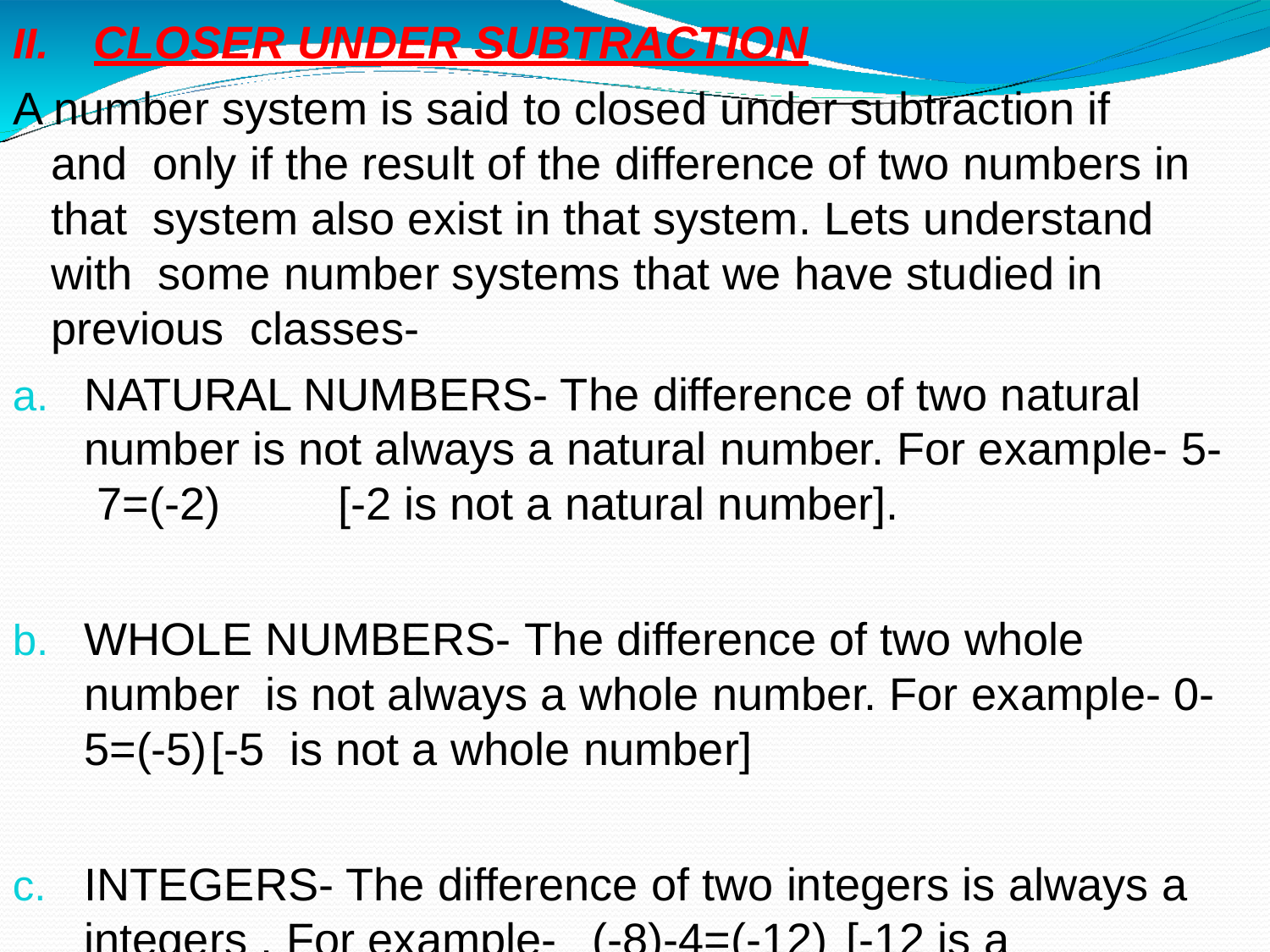

II.	CLOSER UNDER SUBTRACTION
A number system is said to closed under subtraction if and  only if the result of the difference of two numbers in that  system also exist in that system. Lets understand with  some number systems that we have studied in previous  classes-
a.	NATURAL NUMBERS- The difference of two natural  number is not always a natural number. For example- 5-  7=(-2)	[-2 is not a natural number].

b.	WHOLE NUMBERS- The difference of two whole number  is not always a whole number. For example- 0-5=(-5)	[-5  is not a whole number]

c.	INTEGERS- The difference of two integers is always a  integers . For example-	(-8)-4=(-12)	[-12 is a